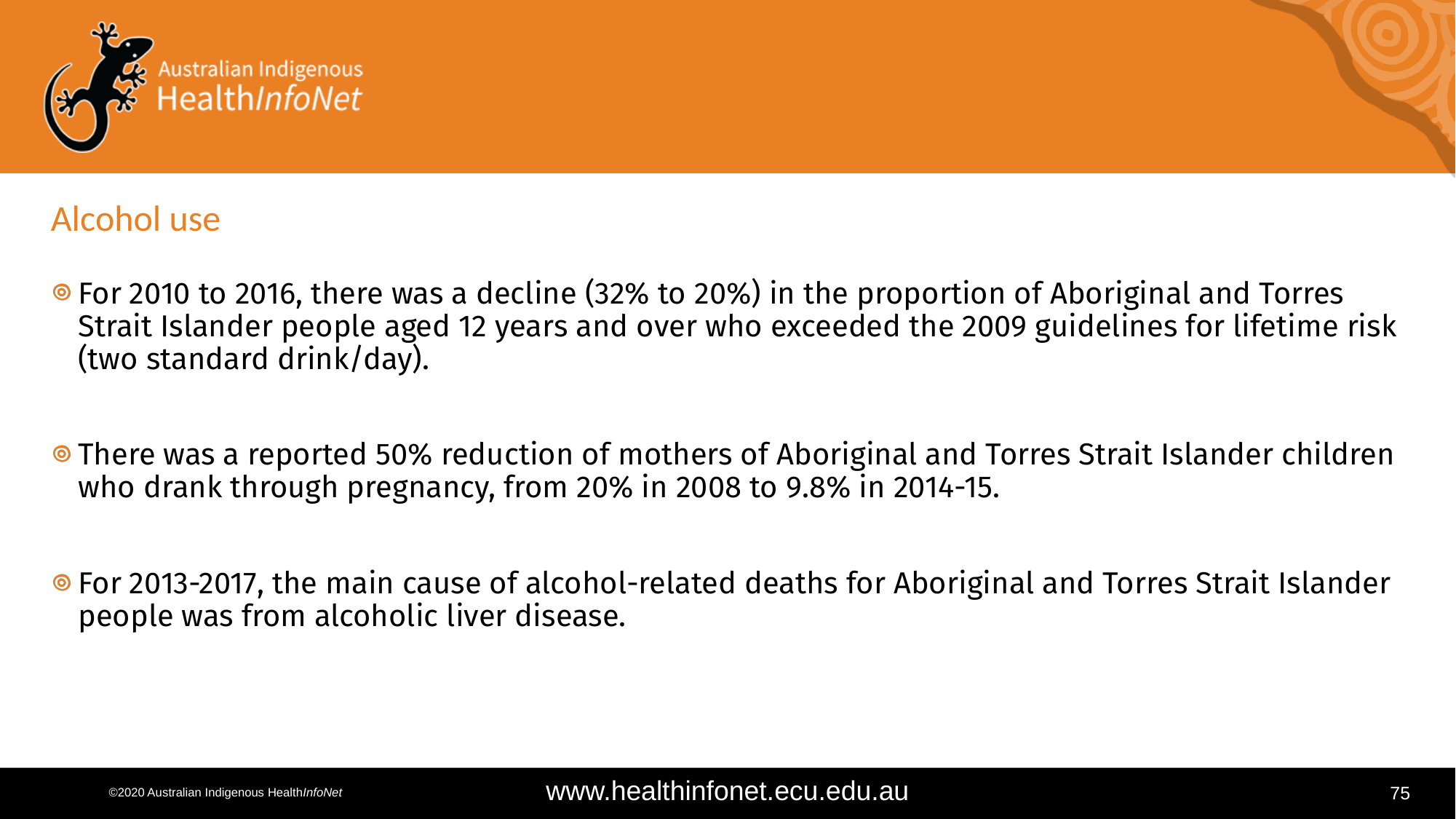

# Alcohol use
For 2010 to 2016, there was a decline (32% to 20%) in the proportion of Aboriginal and Torres Strait Islander people aged 12 years and over who exceeded the 2009 guidelines for lifetime risk (two standard drink/day).

There was a reported 50% reduction of mothers of Aboriginal and Torres Strait Islander children who drank through pregnancy, from 20% in 2008 to 9.8% in 2014-15.

For 2013-2017, the main cause of alcohol-related deaths for Aboriginal and Torres Strait Islander people was from alcoholic liver disease.